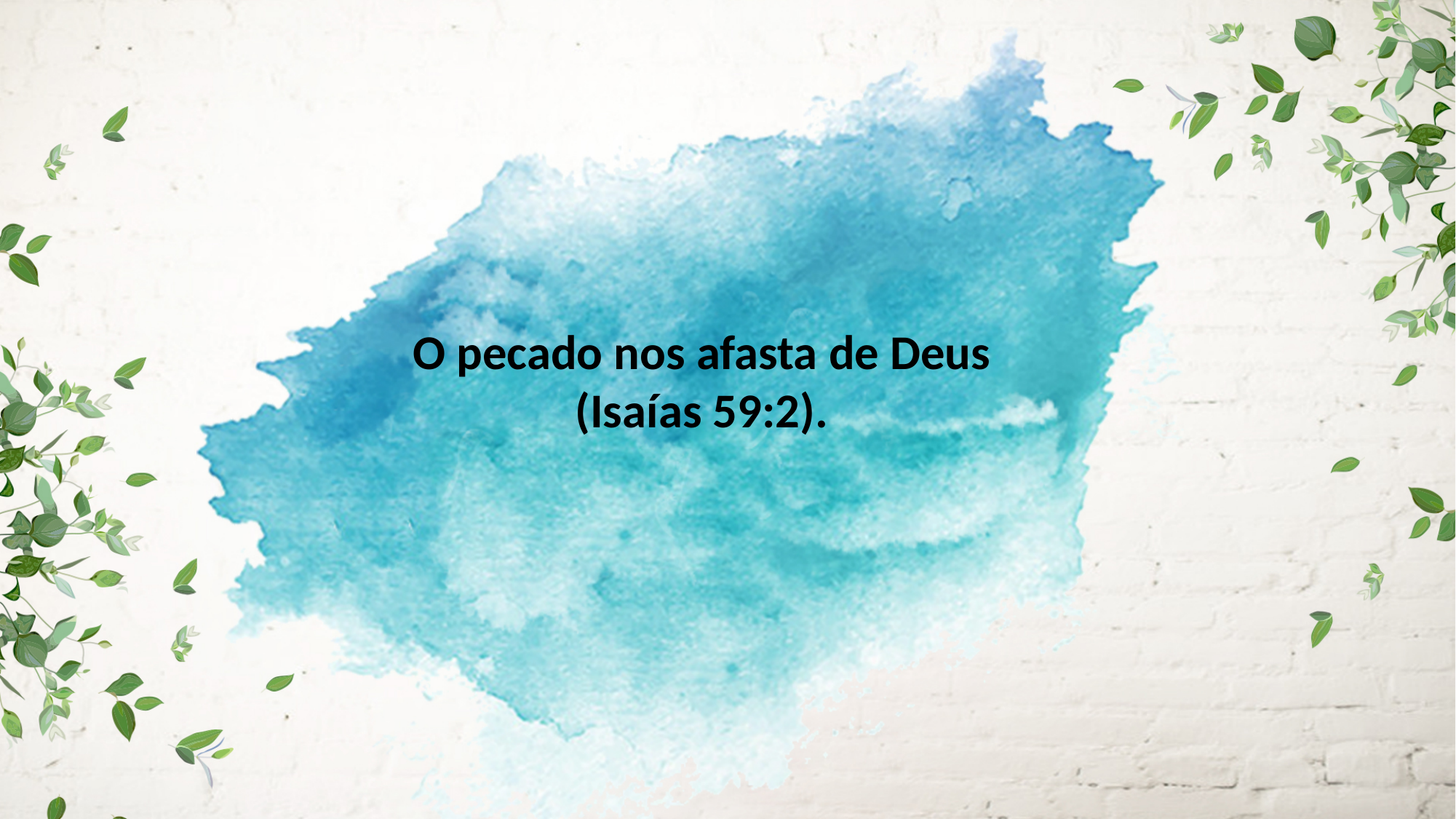

O pecado nos afasta de Deus
(Isaías 59:2).